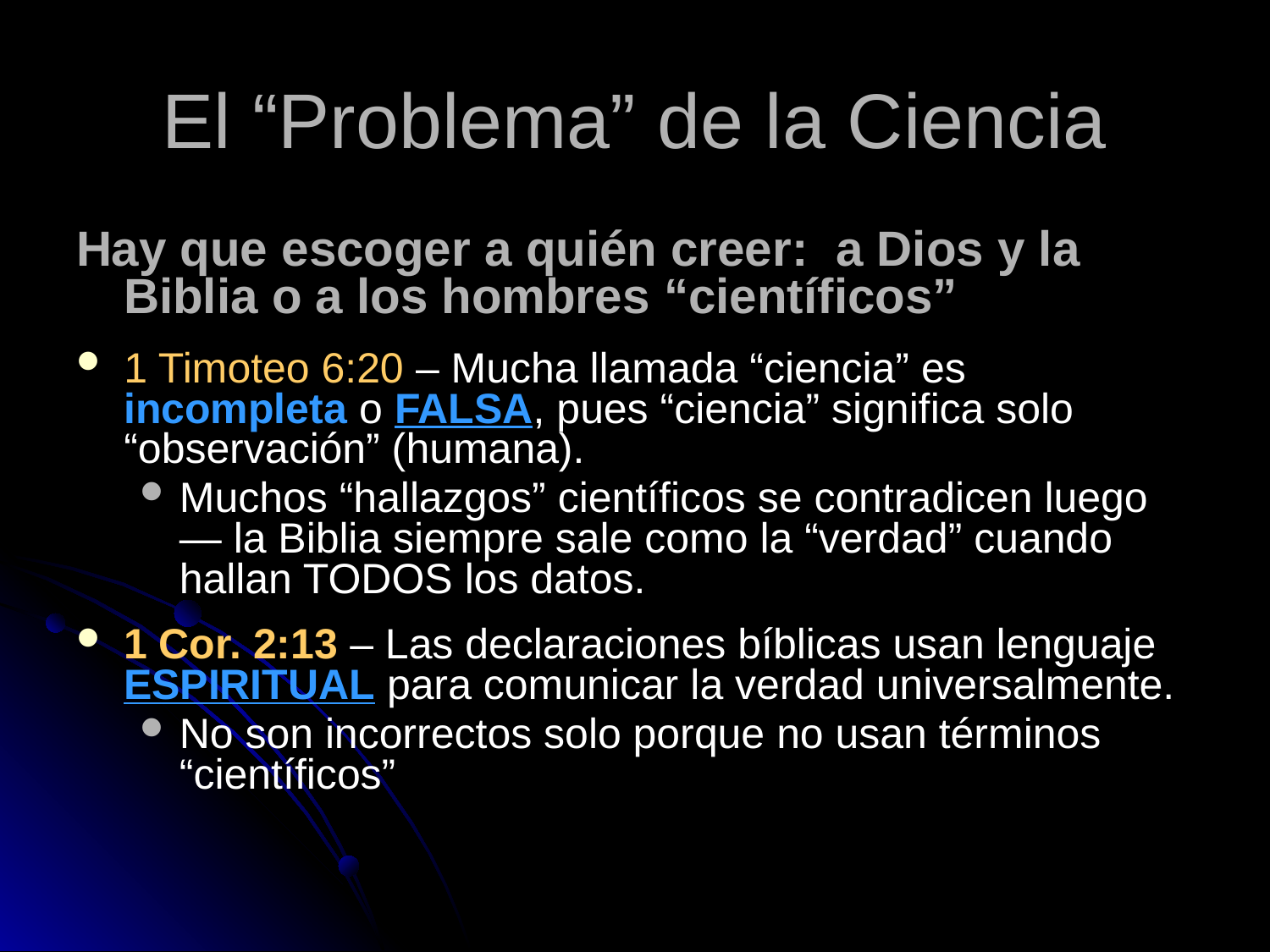

# El “Problema” de la Ciencia
Hay que escoger a quién creer:  a Dios y la Biblia o a los hombres “científicos”

1 Timoteo 6:20 – Mucha llamada “ciencia” es incompleta o FALSA, pues “ciencia” significa solo “observación” (humana).
Muchos “hallazgos” científicos se contradicen luego — la Biblia siempre sale como la “verdad” cuando hallan TODOS los datos.

1 Cor. 2:13 – Las declaraciones bíblicas usan lenguaje ESPIRITUAL para comunicar la verdad universalmente.
No son incorrectos solo porque no usan términos “científicos”